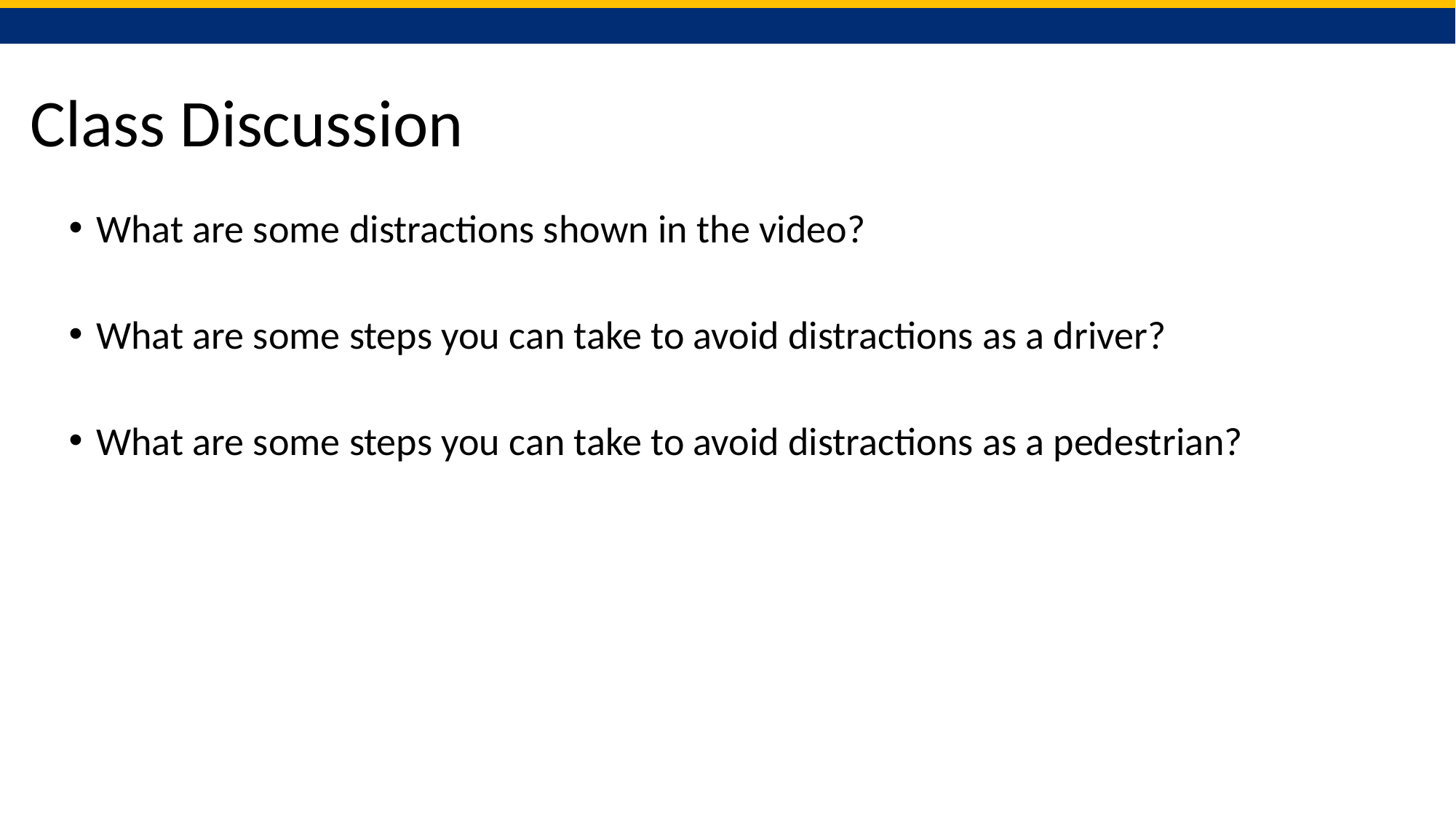

# Class Discussion
What are some distractions shown in the video?

What are some steps you can take to avoid distractions as a driver?

What are some steps you can take to avoid distractions as a pedestrian?